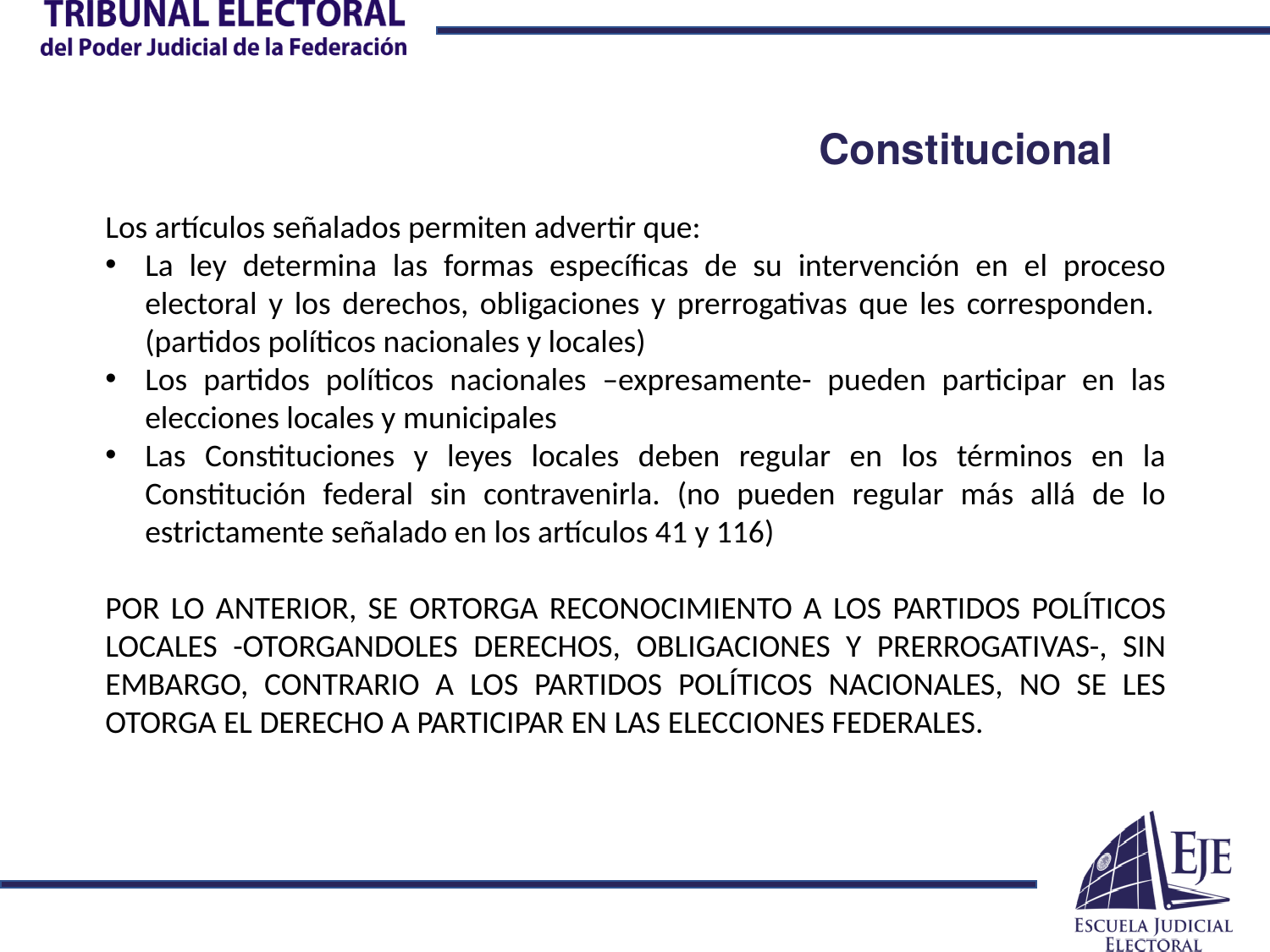

Constitucional
Los artículos señalados permiten advertir que:
La ley determina las formas específicas de su intervención en el proceso electoral y los derechos, obligaciones y prerrogativas que les corresponden.  (partidos políticos nacionales y locales)
Los partidos políticos nacionales –expresamente- pueden participar en las elecciones locales y municipales
Las Constituciones y leyes locales deben regular en los términos en la Constitución federal sin contravenirla. (no pueden regular más allá de lo estrictamente señalado en los artículos 41 y 116)

POR LO ANTERIOR, SE ORTORGA RECONOCIMIENTO A LOS PARTIDOS POLÍTICOS LOCALES -OTORGANDOLES DERECHOS, OBLIGACIONES Y PRERROGATIVAS-, SIN EMBARGO, CONTRARIO A LOS PARTIDOS POLÍTICOS NACIONALES, NO SE LES OTORGA EL DERECHO A PARTICIPAR EN LAS ELECCIONES FEDERALES.